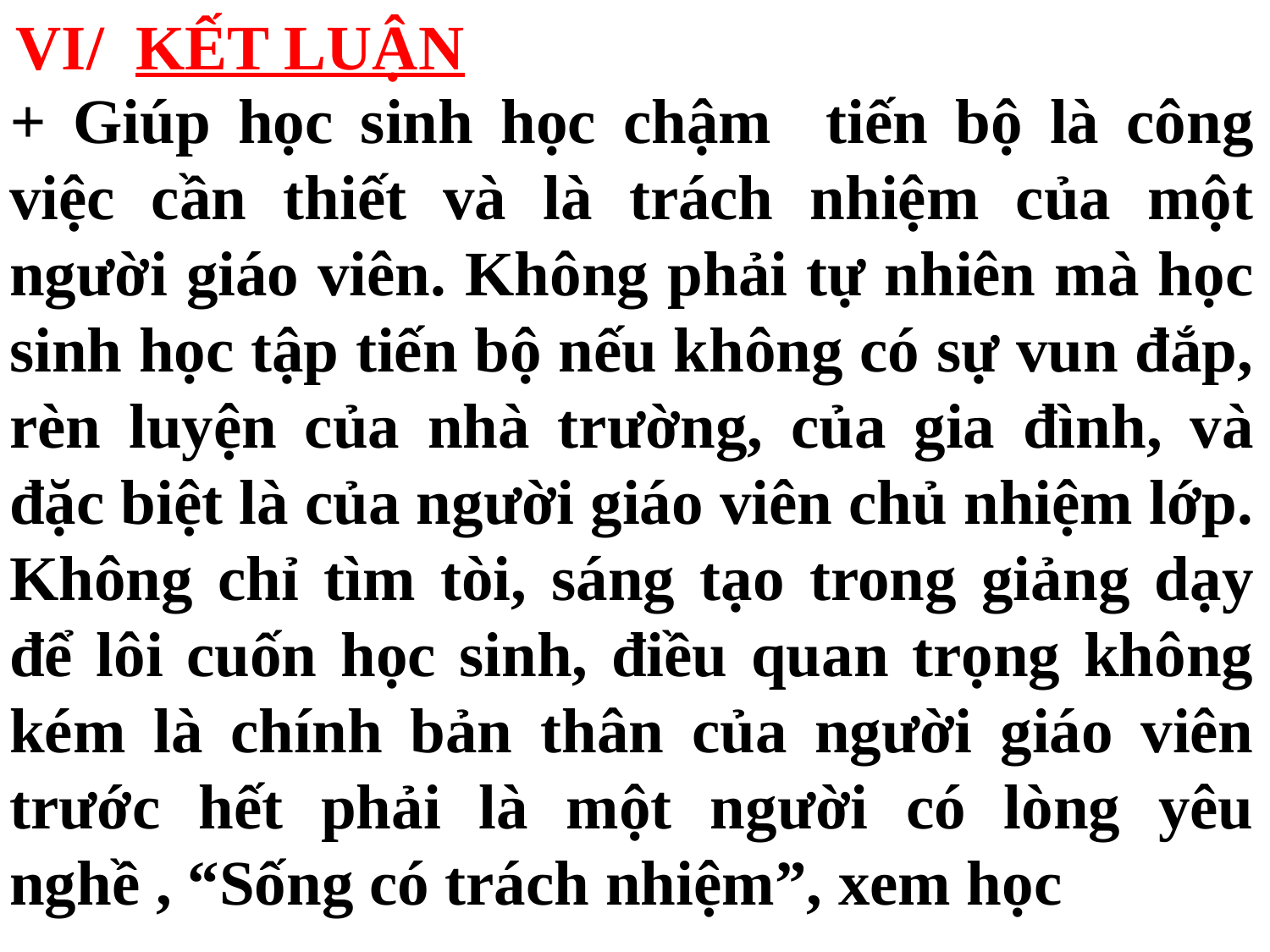

VI/  KẾT LUẬN
+ Giúp học sinh học chậm  tiến bộ là công việc cần thiết và là trách nhiệm của một người giáo viên. Không phải tự nhiên mà học sinh học tập tiến bộ nếu không có sự vun đắp, rèn luyện của nhà trường, của gia đình, và đặc biệt là của người giáo viên chủ nhiệm lớp. Không chỉ tìm tòi, sáng tạo trong giảng dạy để lôi cuốn học sinh, điều quan trọng không kém là chính bản thân của người giáo viên trước hết phải là một người có lòng yêu nghề , “Sống có trách nhiệm”, xem học